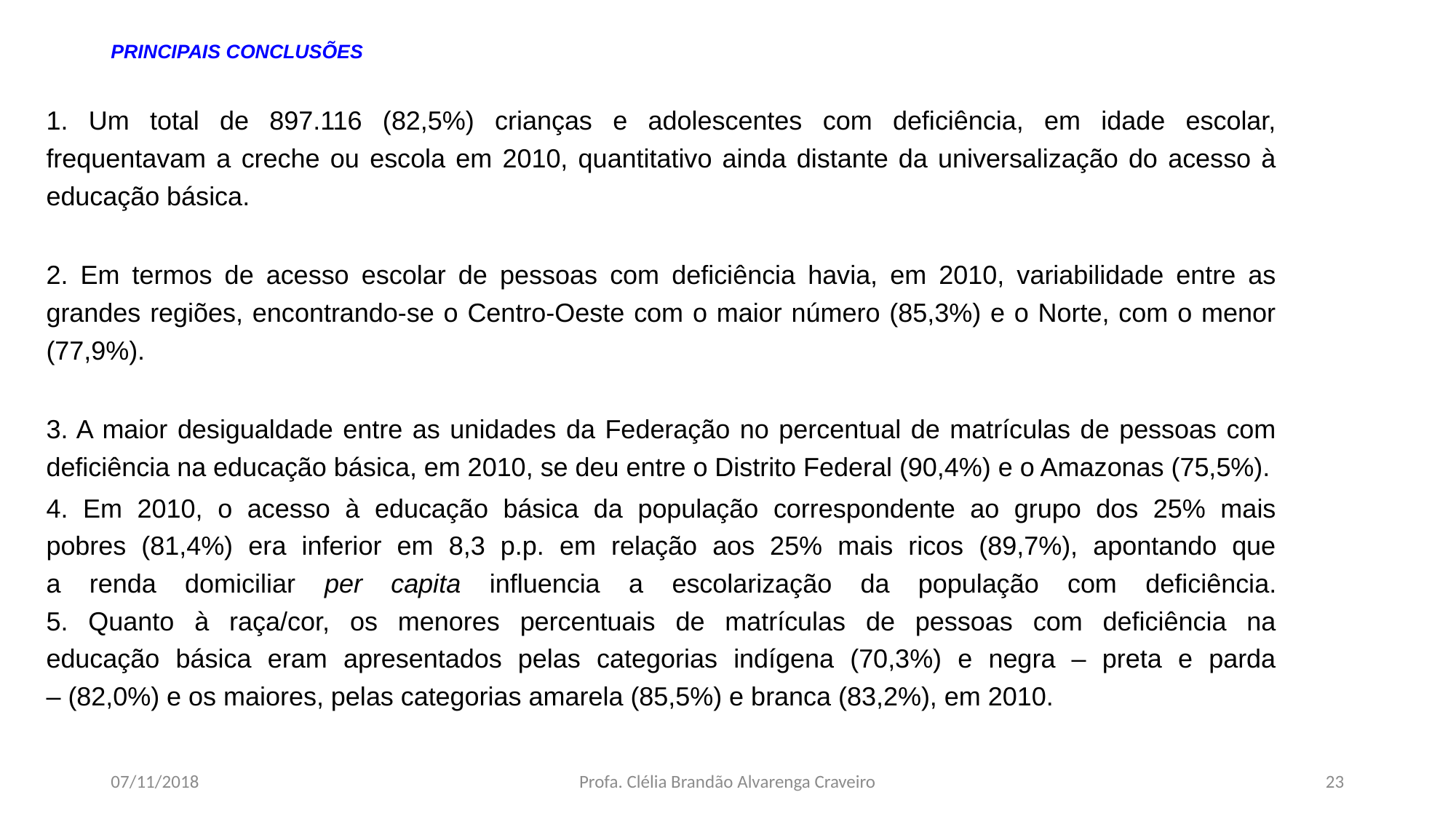

# PRINCIPAIS CONCLUSÕES
1. Um total de 897.116 (82,5%) crianças e adolescentes com deficiência, em idade escolar,
frequentavam a creche ou escola em 2010, quantitativo ainda distante da universalização do acesso à educação básica.
2. Em termos de acesso escolar de pessoas com deficiência havia, em 2010, variabilidade entre as grandes regiões, encontrando-se o Centro-Oeste com o maior número (85,3%) e o Norte, com o menor (77,9%).
3. A maior desigualdade entre as unidades da Federação no percentual de matrículas de pessoas com deficiência na educação básica, em 2010, se deu entre o Distrito Federal (90,4%) e o Amazonas (75,5%).
4. Em 2010, o acesso à educação básica da população correspondente ao grupo dos 25% mais
pobres (81,4%) era inferior em 8,3 p.p. em relação aos 25% mais ricos (89,7%), apontando que
a renda domiciliar per capita influencia a escolarização da população com deficiência.
5. Quanto à raça/cor, os menores percentuais de matrículas de pessoas com deficiência na
educação básica eram apresentados pelas categorias indígena (70,3%) e negra – preta e parda
– (82,0%) e os maiores, pelas categorias amarela (85,5%) e branca (83,2%), em 2010.
07/11/2018
Profa. Clélia Brandão Alvarenga Craveiro
23